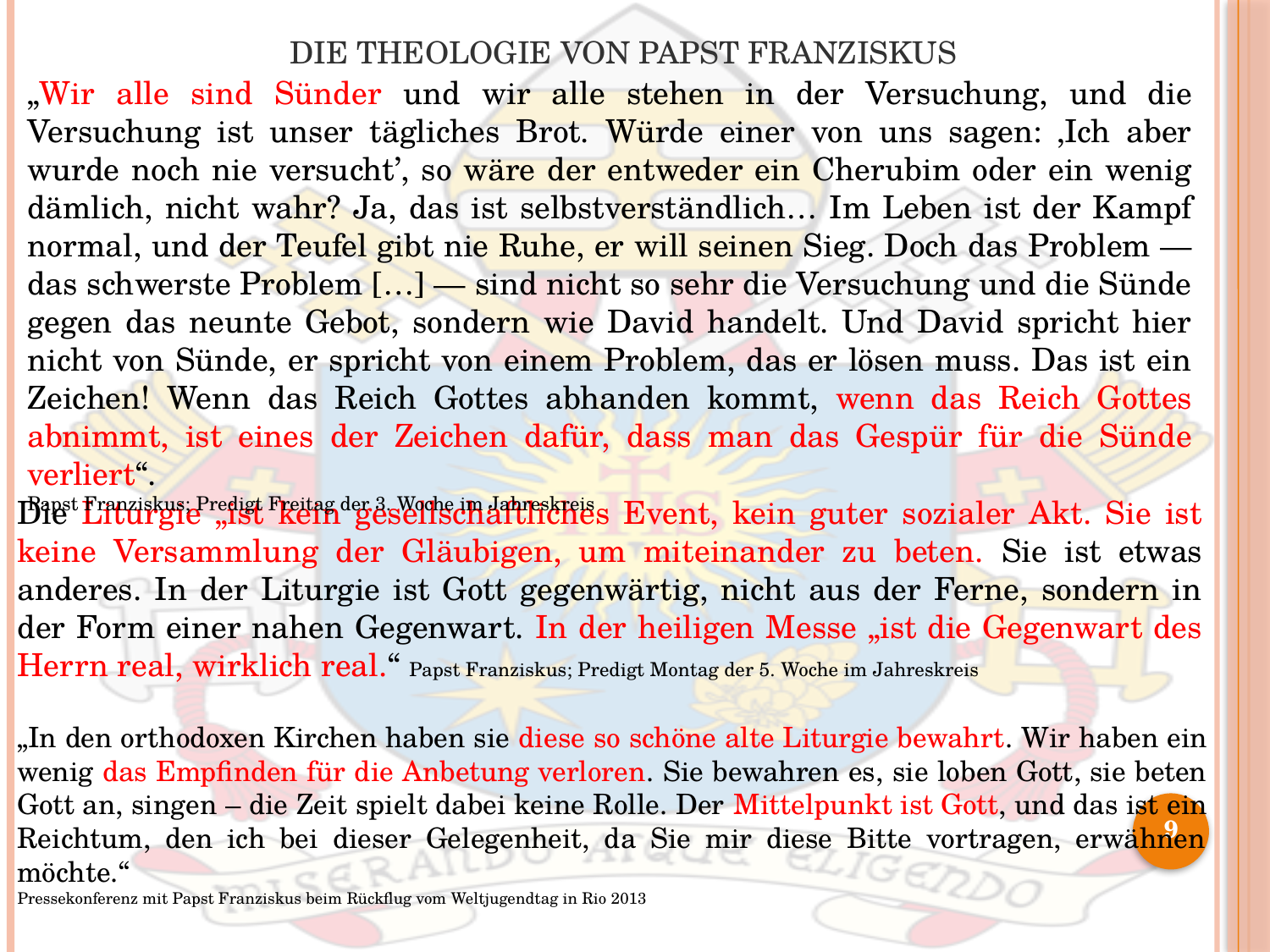

# Die Theologie von Papst Franziskus
„Wir alle sind Sünder und wir alle stehen in der Versuchung, und die Versuchung ist unser tägliches Brot. Würde einer von uns sagen: ‚Ich aber wurde noch nie versucht’, so wäre der entweder ein Cherubim oder ein wenig dämlich, nicht wahr? Ja, das ist selbstverständlich… Im Leben ist der Kampf normal, und der Teufel gibt nie Ruhe, er will seinen Sieg. Doch das Problem — das schwerste Problem […] — sind nicht so sehr die Versuchung und die Sünde gegen das neunte Gebot, sondern wie David handelt. Und David spricht hier nicht von Sünde, er spricht von einem Problem, das er lösen muss. Das ist ein Zeichen! Wenn das Reich Gottes abhanden kommt, wenn das Reich Gottes abnimmt, ist eines der Zeichen dafür, dass man das Gespür für die Sünde verliert“.
Papst Franziskus; Predigt Freitag der 3. Woche im Jahreskreis

Die Liturgie „ist kein gesellschaftliches Event, kein guter sozialer Akt. Sie ist keine Versammlung der Gläubigen, um miteinander zu beten. Sie ist etwas anderes. In der Liturgie ist Gott gegenwärtig, nicht aus der Ferne, sondern in der Form einer nahen Gegenwart. In der heiligen Messe „ist die Gegenwart des Herrn real, wirklich real.“ Papst Franziskus; Predigt Montag der 5. Woche im Jahreskreis
„In den orthodoxen Kirchen haben sie diese so schöne alte Liturgie bewahrt. Wir haben ein wenig das Empfinden für die Anbetung verloren. Sie bewahren es, sie loben Gott, sie beten Gott an, singen – die Zeit spielt dabei keine Rolle. Der Mittelpunkt ist Gott, und das ist ein Reichtum, den ich bei dieser Gelegenheit, da Sie mir diese Bitte vortragen, erwähnen möchte.“
Pressekonferenz mit Papst Franziskus beim Rückflug vom Weltjugendtag in Rio 2013

9